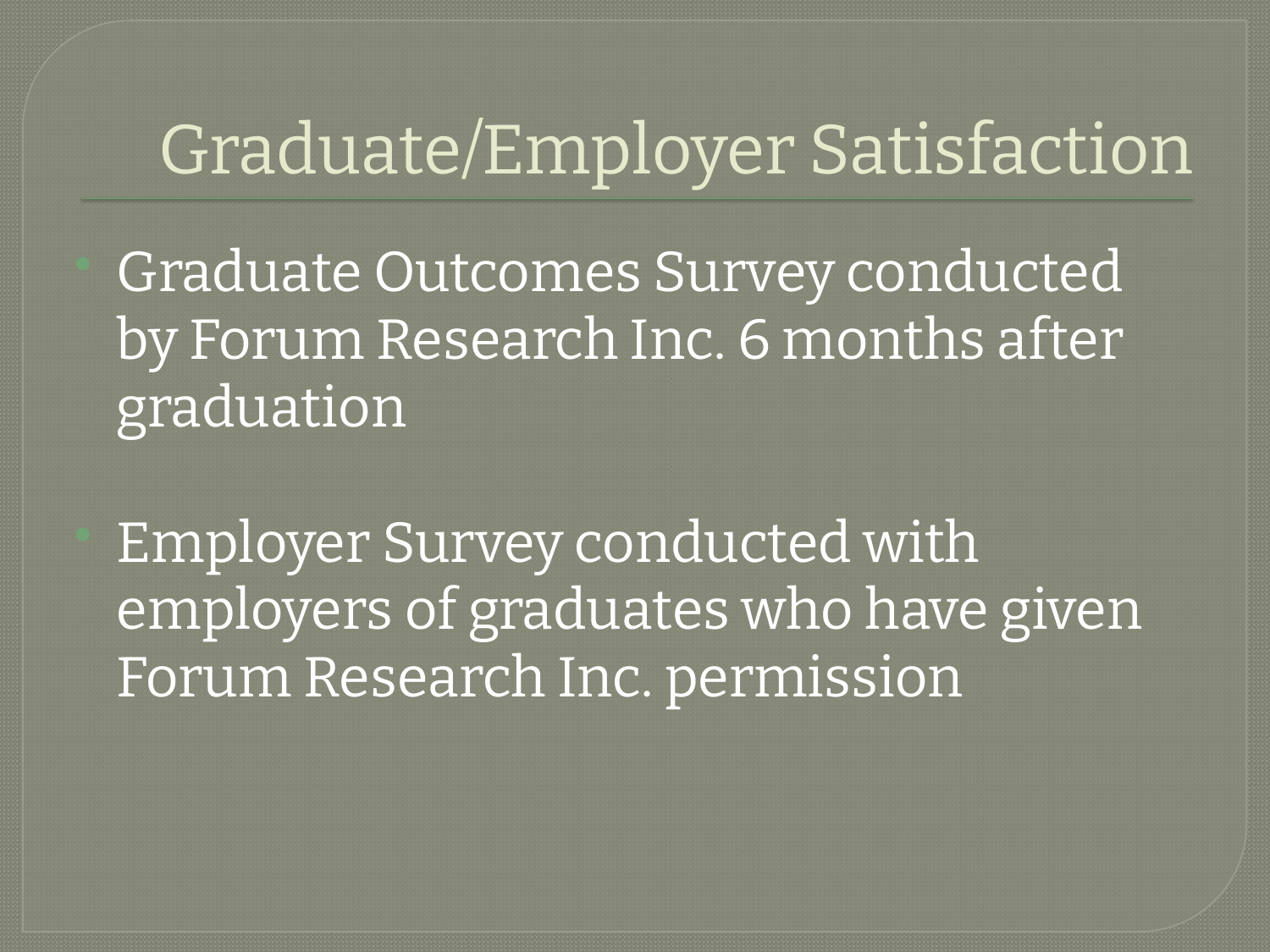

# Graduate/Employer Satisfaction
Graduate Outcomes Survey conducted by Forum Research Inc. 6 months after graduation

Employer Survey conducted with employers of graduates who have given Forum Research Inc. permission